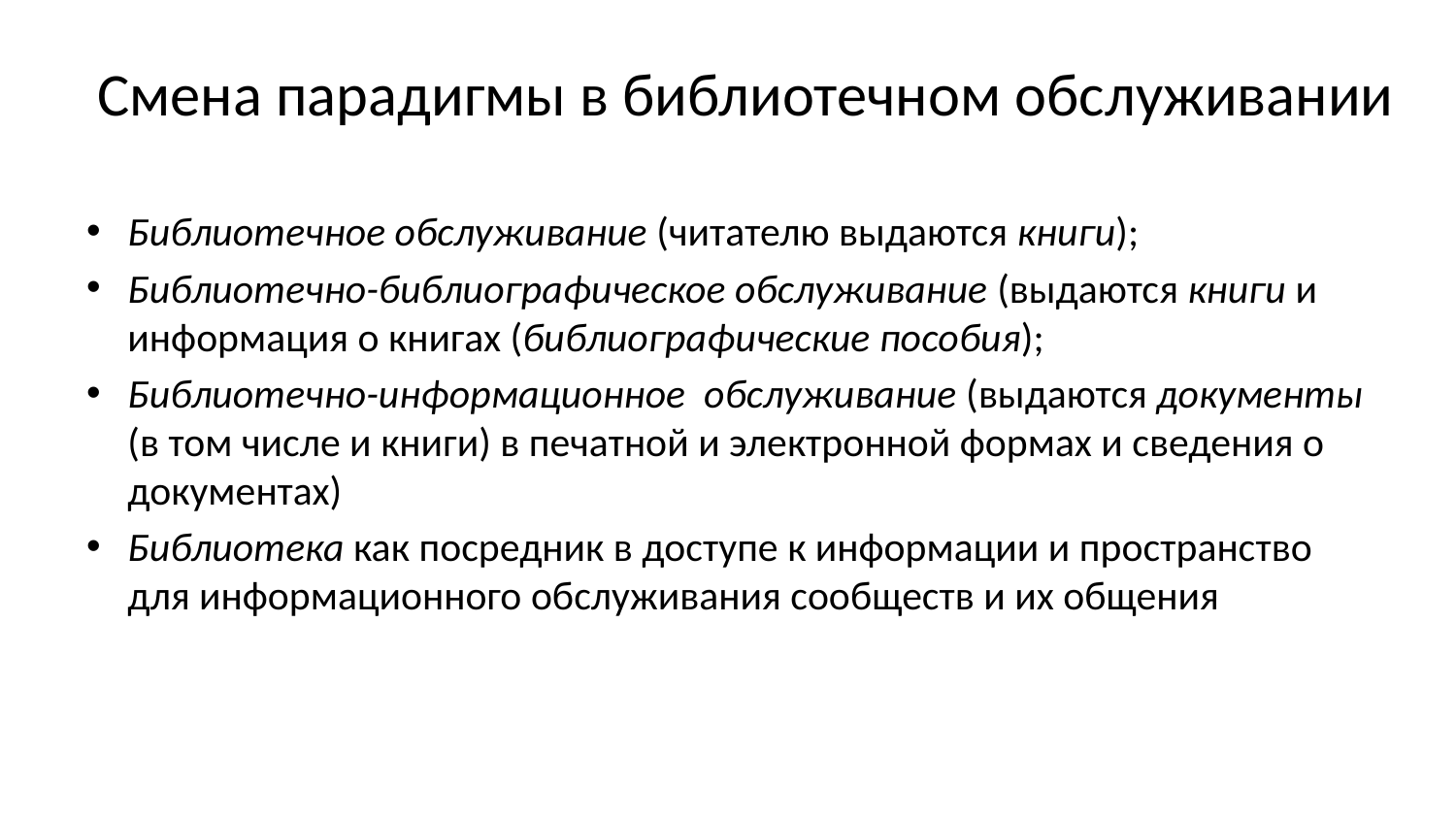

# Смена парадигмы в библиотечном обслуживании
Библиотечное обслуживание (читателю выдаются книги);
Библиотечно-библиографическое обслуживание (выдаются книги и информация о книгах (библиографические пособия);
Библиотечно-информационное  обслуживание (выдаются документы (в том числе и книги) в печатной и электронной формах и сведения о документах)
Библиотека как посредник в доступе к информации и пространство  для информационного обслуживания сообществ и их общения